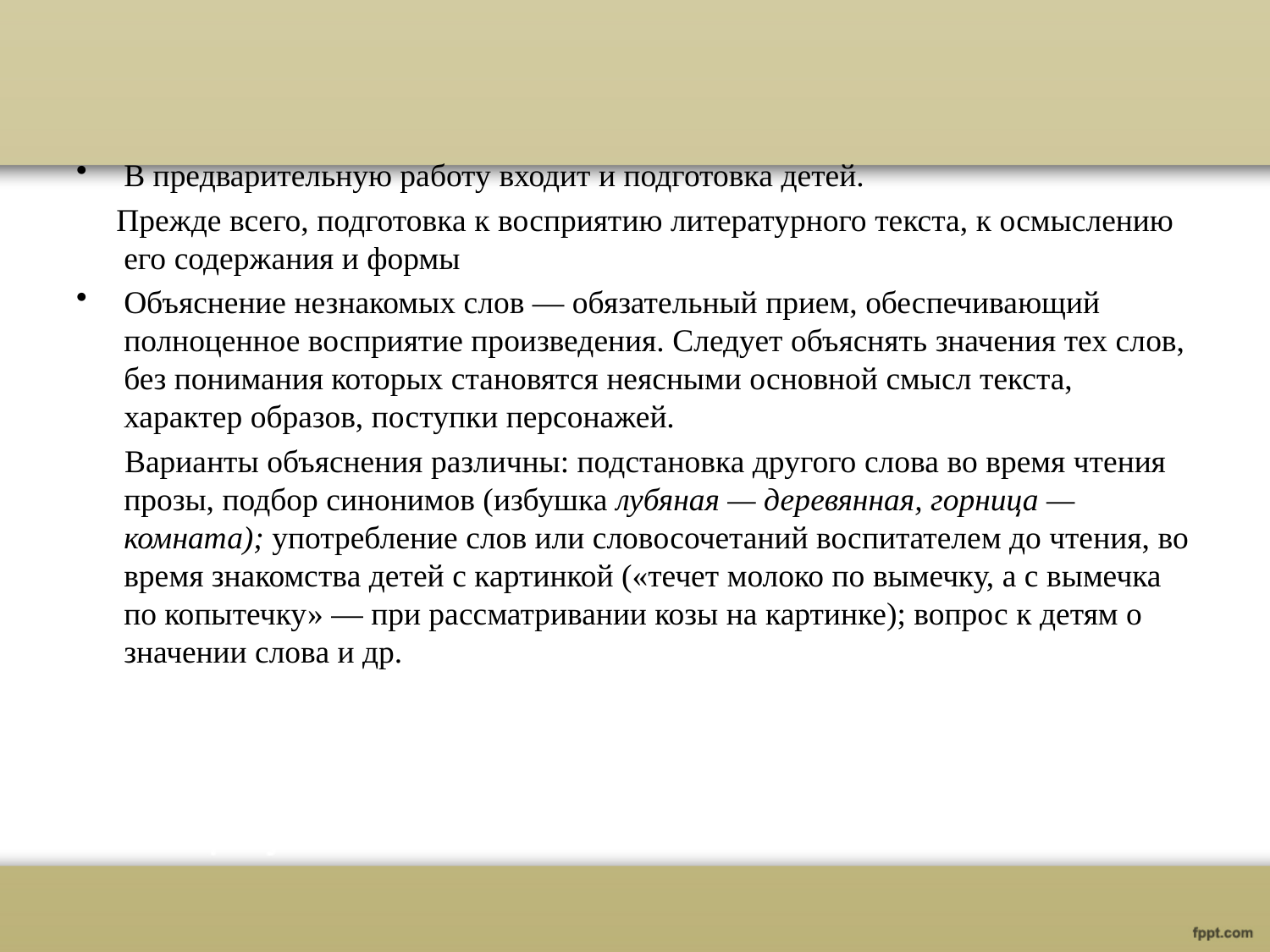

В предварительную работу входит и подготовка детей.
     Прежде всего, подготовка к восприятию литературного текста, к осмыслению его содержания и формы
Объяснение незнакомых слов — обязательный прием, обеспечивающий полноценное восприятие произведения. Следует объяснять значения тех слов, без понимания которых становятся неясными основной смысл текста, характер образов, поступки персонажей.
      Варианты объяснения различны: подстановка другого слова во время чтения прозы, подбор синонимов (избушка лубяная — деревянная, горница — комната); употребление слов или словосочетаний воспитателем до чтения, во время знакомства детей с картинкой («течет молоко по вымечку, а с вымечка по копытечку» — при рассматривании козы на картинке); вопрос к детям о значении слова и др.